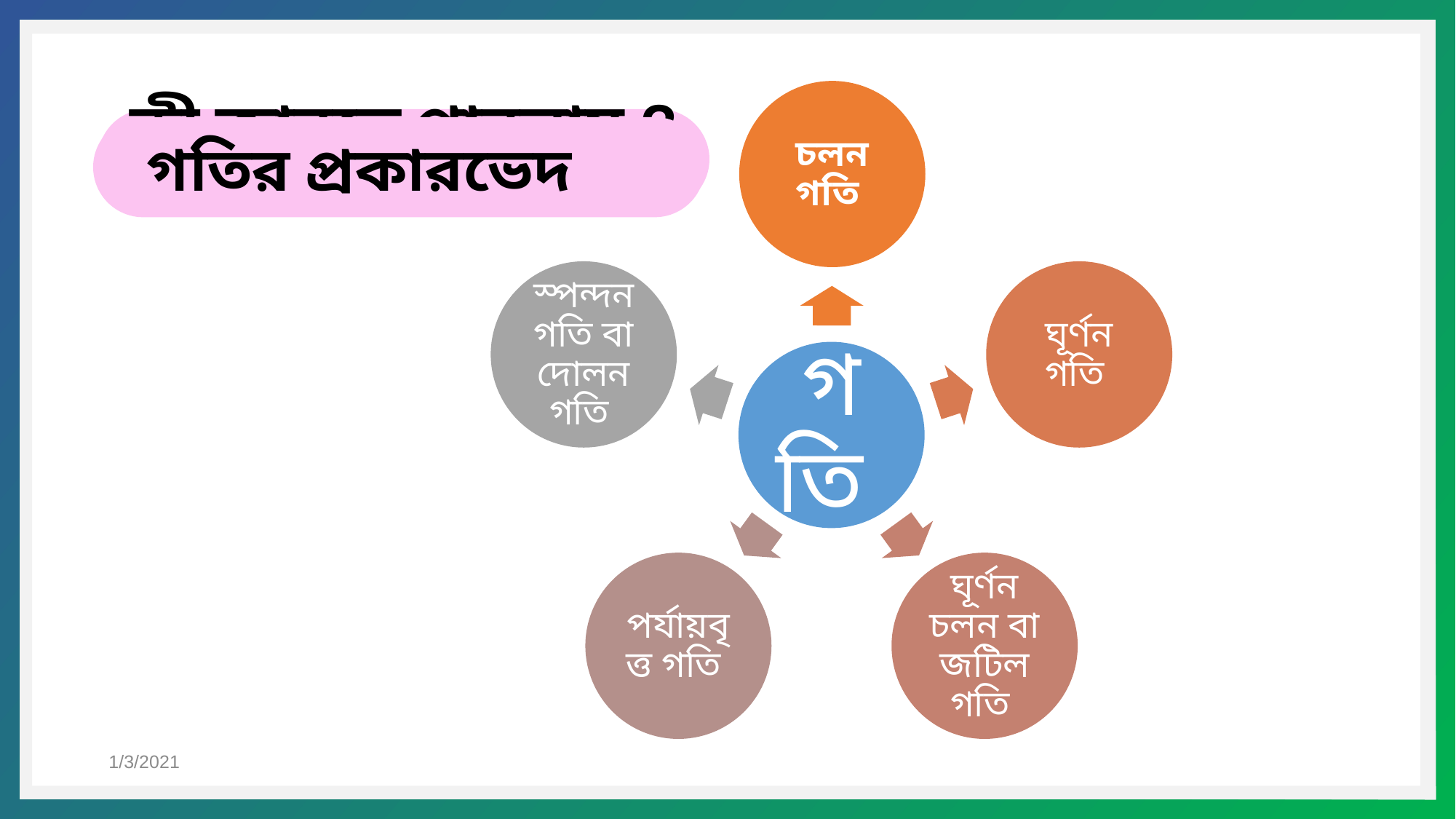

গতি

চলন গতি

ঘূর্ণন গতি

ঘূর্ণন চলন বা জটিল গতি

পর্যায়বৃত্ত গতি

স্পন্দন গতি বা দোলন গতি
কী জানতে পারলাম ?
গতির প্রকারভেদ
1/3/2021